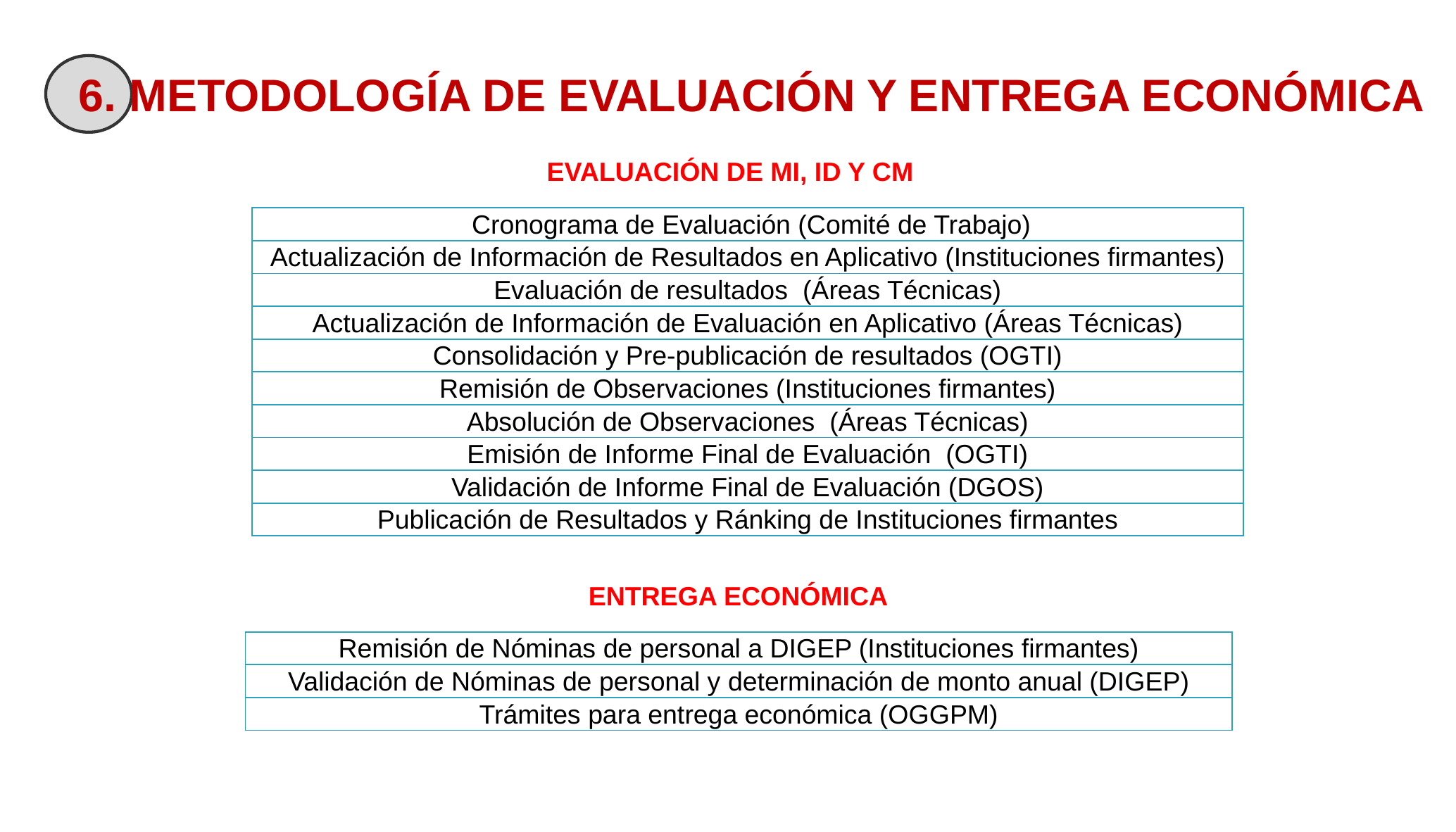

DIRECCIÓN DE MONITOREO Y EVALUACIÓN DE LA GESTIÓN EN SALUD

6. METODOLOGÍA DE EVALUACIÓN Y ENTREGA ECONÓMICA
EVALUACIÓN DE MI, ID Y CM
| Cronograma de Evaluación (Comité de Trabajo) |
| --- |
| Actualización de Información de Resultados en Aplicativo (Instituciones firmantes) |
| Evaluación de resultados (Áreas Técnicas) |
| Actualización de Información de Evaluación en Aplicativo (Áreas Técnicas) |
| Consolidación y Pre-publicación de resultados (OGTI) |
| Remisión de Observaciones (Instituciones firmantes) |
| Absolución de Observaciones (Áreas Técnicas) |
| Emisión de Informe Final de Evaluación (OGTI) |
| Validación de Informe Final de Evaluación (DGOS) |
| Publicación de Resultados y Ránking de Instituciones firmantes |
ENTREGA ECONÓMICA
| Remisión de Nóminas de personal a DIGEP (Instituciones firmantes) |
| --- |
| Validación de Nóminas de personal y determinación de monto anual (DIGEP) |
| Trámites para entrega económica (OGGPM) |